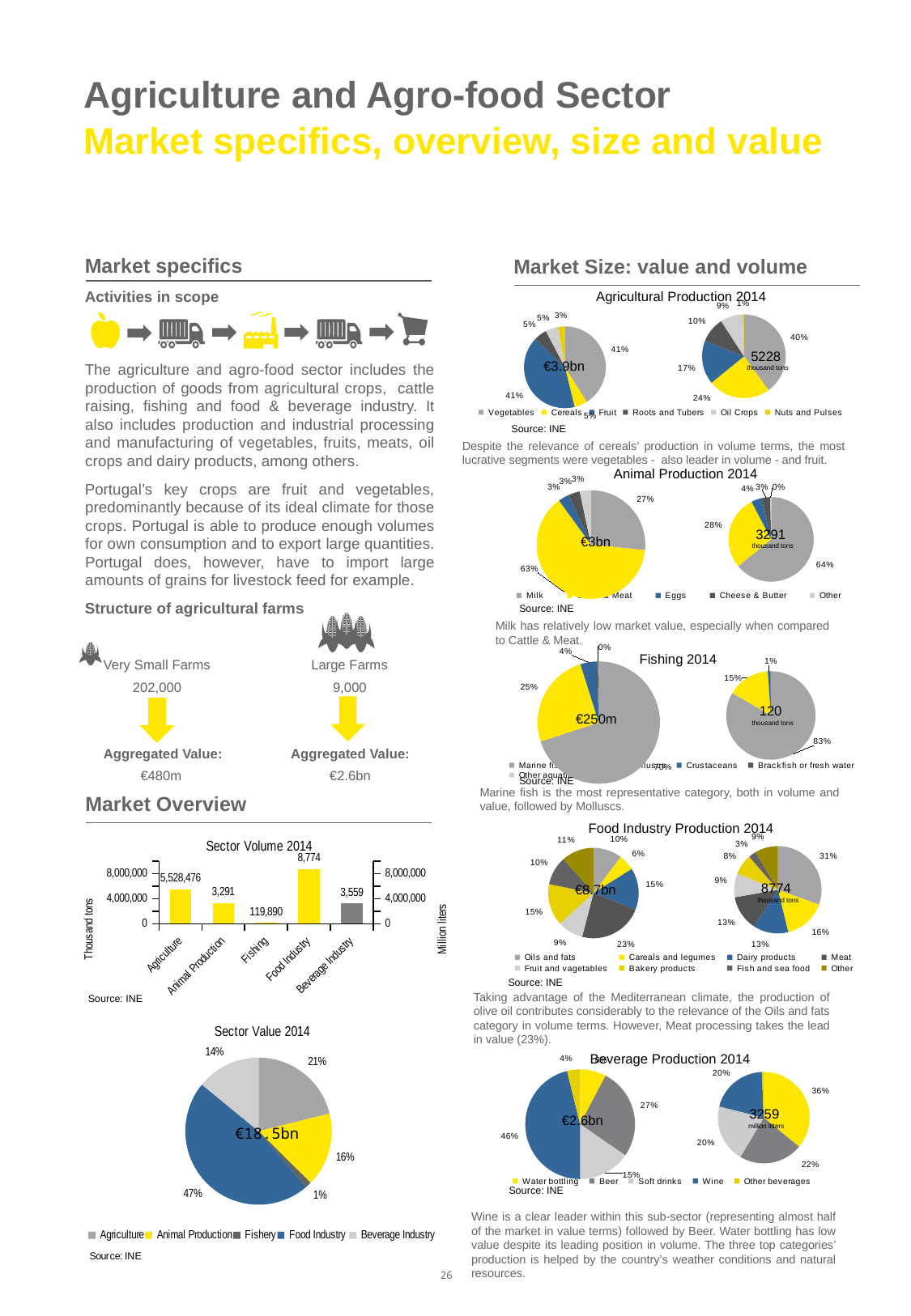

# Agriculture and Agro-food Sector Market specifics, overview, size and value
Market specifics
Activities in scope

The agriculture and agro-food sector includes the production of goods from agricultural crops,  cattle raising, fishing and food & beverage industry. It also includes production and industrial processing and manufacturing of vegetables, fruits, meats, oil crops and dairy products, among others.
Portugal’s key crops are fruit and vegetables, predominantly because of its ideal climate for those crops. Portugal is able to produce enough volumes for own consumption and to export large quantities. Portugal does, however, have to import large amounts of grains for livestock feed for example.
Structure of agricultural farms

Market Size: value and volume
Agricultural Production 2014

### Chart

| Category |  |
|---|---|
| Vegetables | 2210.0 |
| Cereals | 1333.0 |
| Fruit | 939.0 |
| Roots and Tubers | 540.0 |
| Oil Crops | 472.0 |
| Nuts and Pulses | 34.0 |

### Chart

| Category |  |
|---|---|
| Vegetables | 1.6 |
| Cereals | 0.2 |
| Fruit | 1.6 |
| Roots and Tubers | 0.2 |
| Oil Crops | 0.2 |
| Nuts and Pulses | 0.1 |
€3.9bn

5228
thousand tons
Source: INE
Despite the relevance of cereals’ production in volume terms, the most lucrative segments were vegetables -  also leader in volume - and fruit.
Animal Production 2014

### Chart

| Category | Value (€bn) |
|---|---|
| Milk | 0.8 |
| Cattle & Meat | 1.9 |
| Eggs | 0.1 |
| Cheese & Butter | 0.1 |
| Other | 0.1 |

### Chart

| Category | Volume (tons) |
|---|---|
| Milk | 2109.0 |
| Cattle & Meat | 932.0 |
| Eggs | 132.0 |
| Cheese & Butter | 107.0 |
| Other | 11.0 |
3291
thousand tons
€3bn
Source: INE
Milk has relatively low market value, especially when compared to Cattle & Meat.

### Chart

| Category |  |
|---|---|
| Marine fish | 175.0 |
| Molluscs | 63.0 |
| Crustaceans | 11.0 |
| Brackfish or fresh water | 1.0 |
| Other aquatic species | 0.1 |
Large Farms
Fishing 2014
Very Small Farms

### Chart

| Category |  |
|---|---|
| Marine fish | 100.073 |
| Molluscs | 18.504 |
| Crustaceans | 1.15 |
| Brackfish or fresh water | 0.154 |
| Other aquatic species | 0.009 |
202,000
9,000

120
thousand tons

€250m
Aggregated Value:
€480m
Aggregated Value:
€2.6bn
Source: INE
Marine fish is the most representative category, both in volume and value, followed by Molluscs.
Market Overview

Food Industry Production 2014

### Chart

| Category |  |
|---|---|
| Oils and fats | 0.9 |
| Careals and legumes | 0.5 |
| Dairy products | 1.3 |
| Meat | 2.0 |
| Fruit and vagetables | 0.8 |
| Bakery products | 1.3 |
| Fish and sea food | 0.9 |
| Other | 1.0 |

### Chart

| Category |  |
|---|---|
| Oils and fats | 2680.0 |
| Careals and legumes | 1370.0 |
| Dairy products | 1155.0 |
| Meat | 1133.0 |
| Fruit and vagetables | 774.0 |
| Bakery products | 667.0 |
| Fish and sea food | 246.0 |
| Other | 749.0 |

[unsupported chart]

€8.7bn
8774
thousand tons
Source: INE
Taking advantage of the Mediterranean climate, the production of olive oil contributes considerably to the relevance of the Oils and fats category in volume terms. However, Meat processing takes the lead in value (23%).
Source: INE

### Chart: Sector Value 2014

| Category |  |
|---|---|
| Agriculture | 3900000000.0 |
| Animal Production | 3000000000.0 |
| Fishery | 250000000.0 |
| Food Industry  | 8700000000.0 |
| Beverage Industry | 2600000000.0 |
Beverage Production 2014

### Chart

| Category |  |
|---|---|
| Water bottling | 0.2 |
| Beer | 0.7 |
| Soft drinks | 0.4 |
| Wine | 1.2 |
| Other | 0.1 |

### Chart

| Category |  |
|---|---|
| Water bottling | 1173487.4470000002 |
| Beer | 733323.8161599999 |
| Soft drinks | 666731.2855000001 |
| Wine | 664624.8743799999 |
| Other beverages | 21280.265399999997 |
3259
million litters
€2.6bn
€18.5bn
Source: INE
Wine is a clear leader within this sub-sector (representing almost half of the market in value terms) followed by Beer. Water bottling has low value despite its leading position in volume. The three top categories’ production is helped by the country’s weather conditions and natural resources.
26